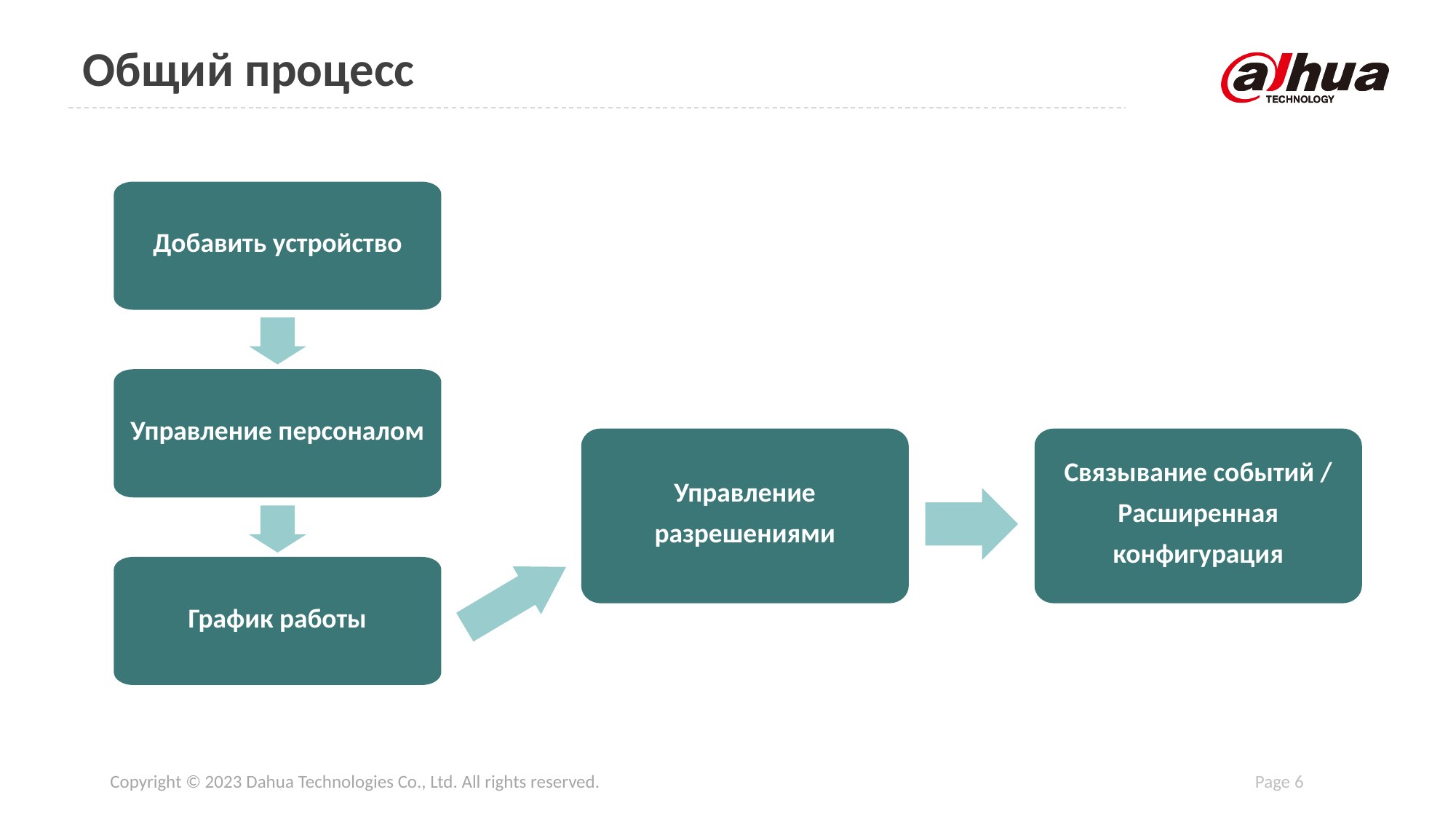

# Общий процесс

Добавить устройство

Управление персоналом

Управление разрешениями

Связывание событий /
Расширенная конфигурация

График работы